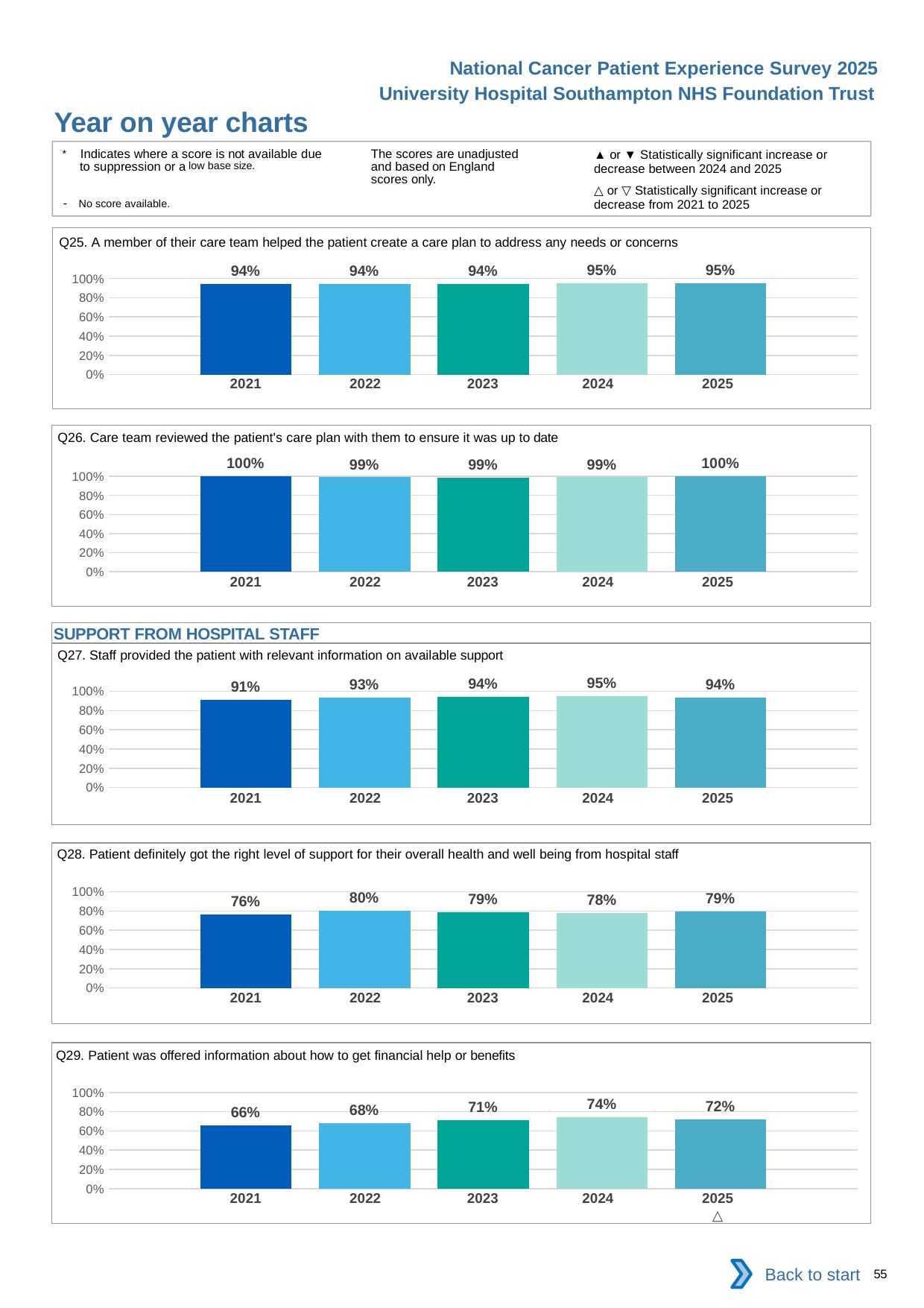

National Cancer Patient Experience Survey 2025
University Hospital Southampton NHS Foundation Trust
Year on year charts (5)

The scores are unadjusted and based on England scores only.
*  Indicates where a score is not available due to suppression or a low base size.
- No score available.
▲ or ▼ Statistically significant increase or decrease between 2024 and 2025
△ or ▽ Statistically significant increase or decrease from 2021 to 2025
Q25. A member of their care team helped the patient create a care plan to address any needs or concerns

### Chart

| Category | 2021 | 2022 | 2023 | 2024 | 2025 |
|---|---|---|---|---|---|
| Category 1 | 0.9442971 | 0.940613 | 0.9434698 | 0.9474522 | 0.9485149 |
| 2021 | 2022 | 2023 | 2024 | 2025 |
| --- | --- | --- | --- | --- |
|  |  |  |  |  |
Q26. Care team reviewed the patient's care plan with them to ensure it was up to date

### Chart

| Category | 2021 | 2022 | 2023 | 2024 | 2025 |
|---|---|---|---|---|---|
| Category 1 | 1.0 | 0.9900498 | 0.9875622 | 0.990099 | 0.9974937 |
| 2021 | 2022 | 2023 | 2024 | 2025 |
| --- | --- | --- | --- | --- |
|  |  |  |  |  |
SUPPORT FROM HOSPITAL STAFF
Q27. Staff provided the patient with relevant information on available support

### Chart

| Category | 2021 | 2022 | 2023 | 2024 | 2025 |
|---|---|---|---|---|---|
| Category 1 | 0.913767 | 0.9313954 | 0.9428892 | 0.9485067 | 0.9369798 |
| 2021 | 2022 | 2023 | 2024 | 2025 |
| --- | --- | --- | --- | --- |
|  |  |  |  |  |
Q28. Patient definitely got the right level of support for their overall health and well being from hospital staff

### Chart

| Category | 2021 | 2022 | 2023 | 2024 | 2025 |
|---|---|---|---|---|---|
| Category 1 | 0.7608142 | 0.7996012 | 0.7894737 | 0.7825696 | 0.792924 |
| 2021 | 2022 | 2023 | 2024 | 2025 |
| --- | --- | --- | --- | --- |
|  |  |  |  |  |
Q29. Patient was offered information about how to get financial help or benefits

### Chart

| Category | 2021 | 2022 | 2023 | 2024 | 2025 |
|---|---|---|---|---|---|
| Category 1 | 0.6566758 | 0.6777996 | 0.7098039 | 0.7421052 | 0.7174888 |
| 2021 | 2022 | 2023 | 2024 | 2025 |
| --- | --- | --- | --- | --- |
|  |  |  |  | △ |
Back to start

55